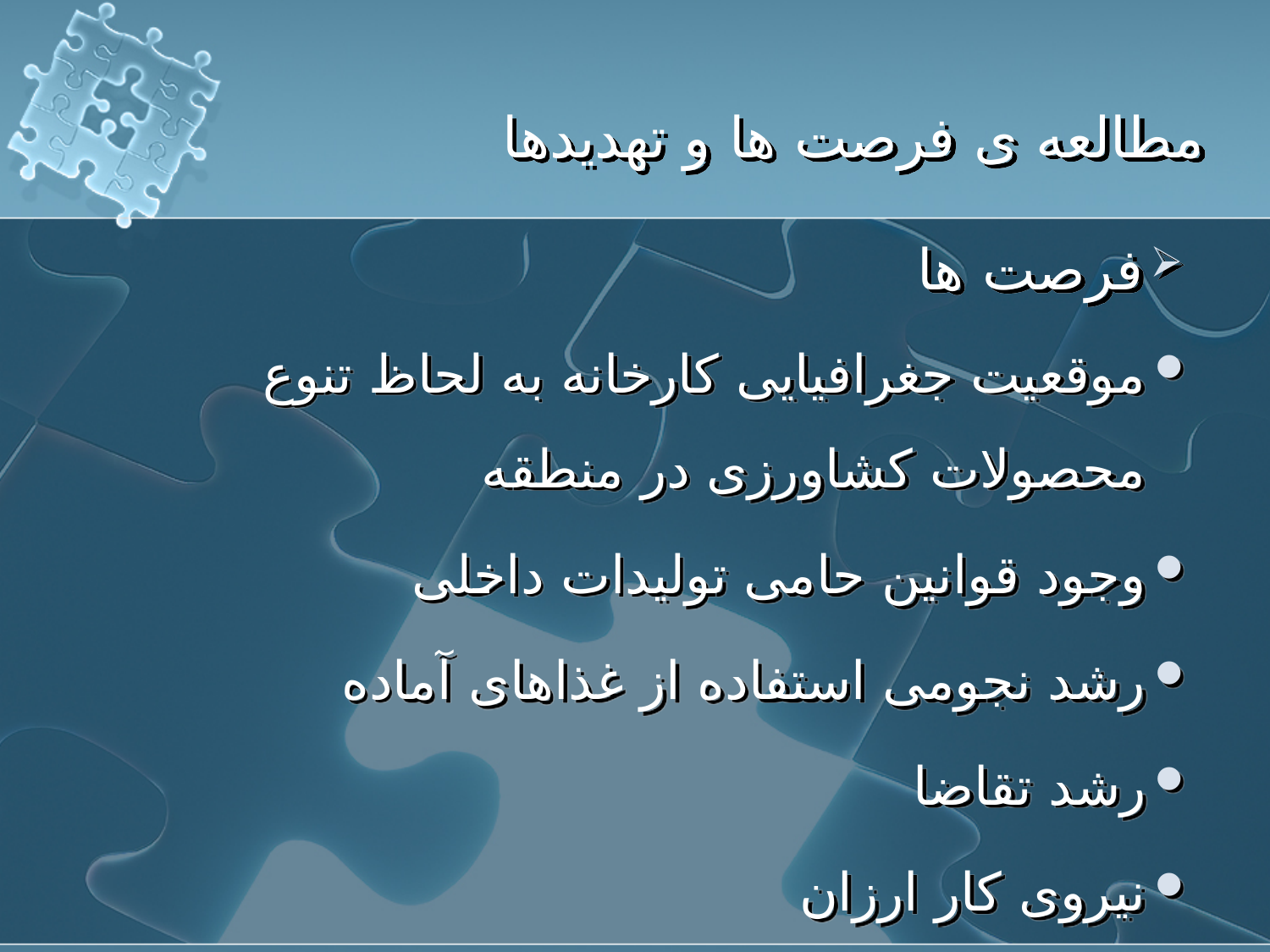

# مطالعه ی فرصت ها و تهدیدها
فرصت ها

موقعیت جغرافیایی کارخانه به لحاظ تنوع محصولات کشاورزی در منطقه
وجود قوانین حامی تولیدات داخلی
رشد نجومی استفاده از غذاهای آماده
رشد تقاضا
نیروی کار ارزان